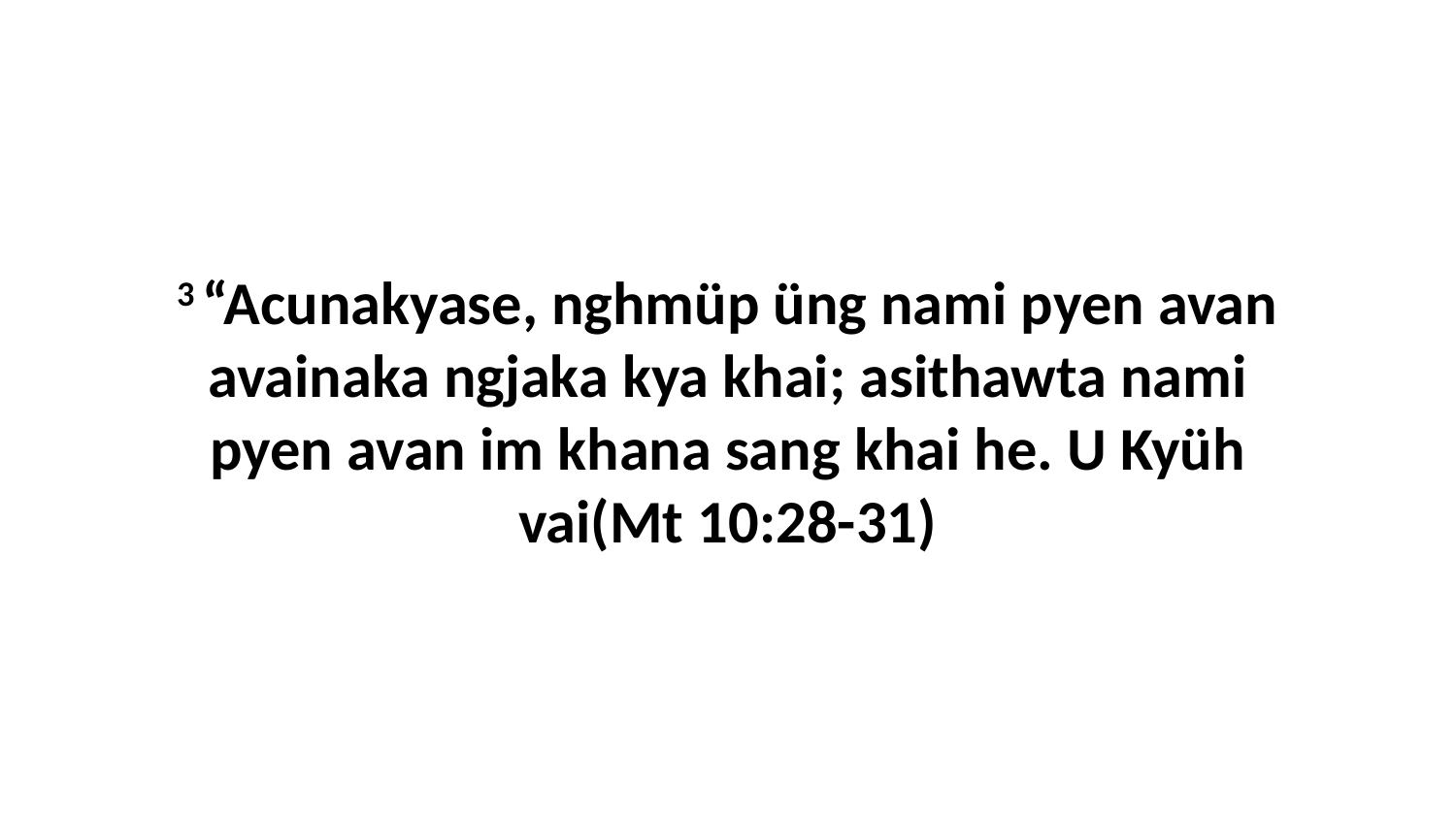

3 “Acunakyase, nghmüp üng nami pyen avan avainaka ngjaka kya khai; asithawta nami pyen avan im khana sang khai he. U Kyüh vai(Mt 10:28-31)